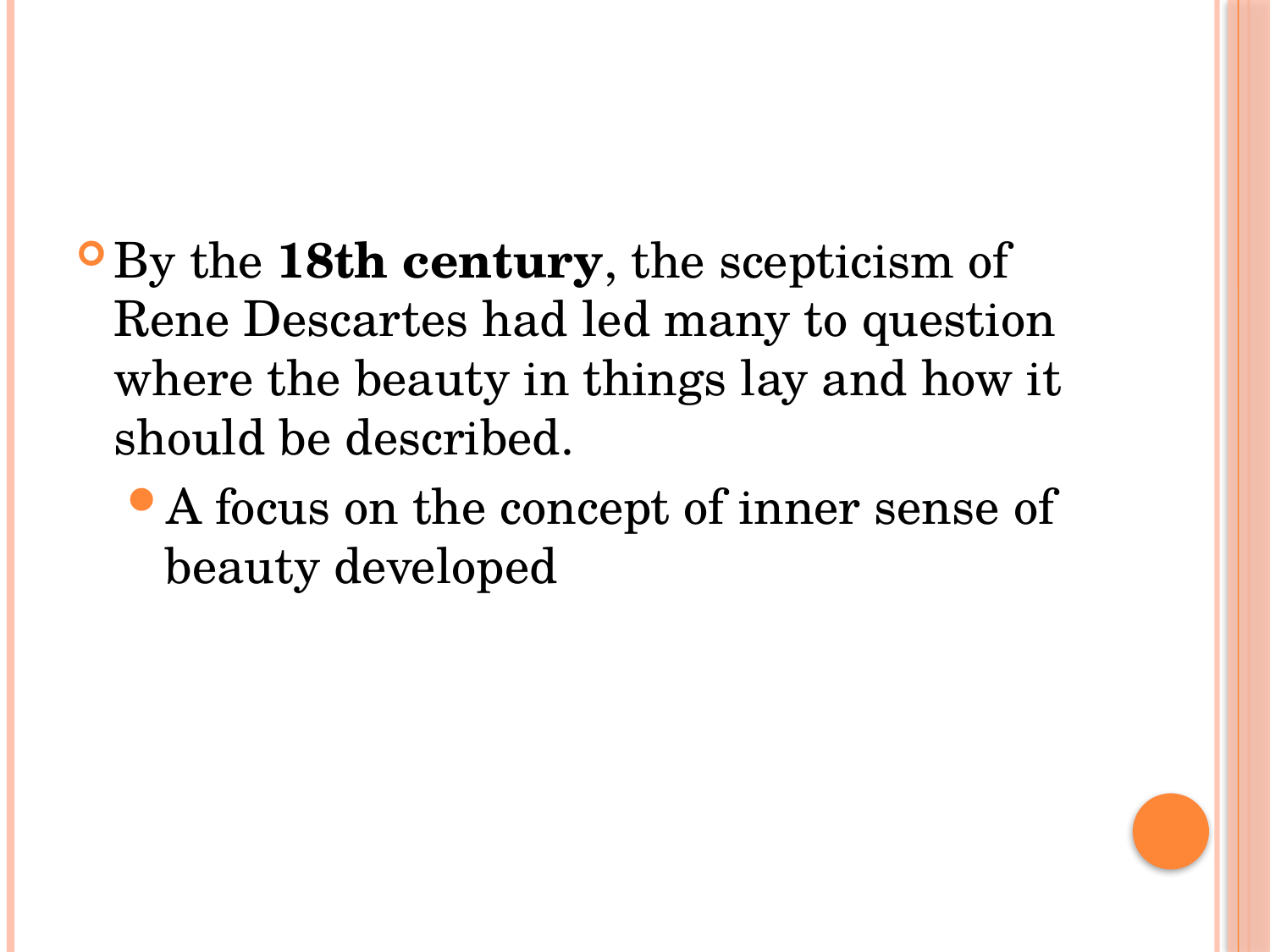

#
By the 18th century, the scepticism of Rene Descartes had led many to question where the beauty in things lay and how it should be described.
A focus on the concept of inner sense of beauty developed